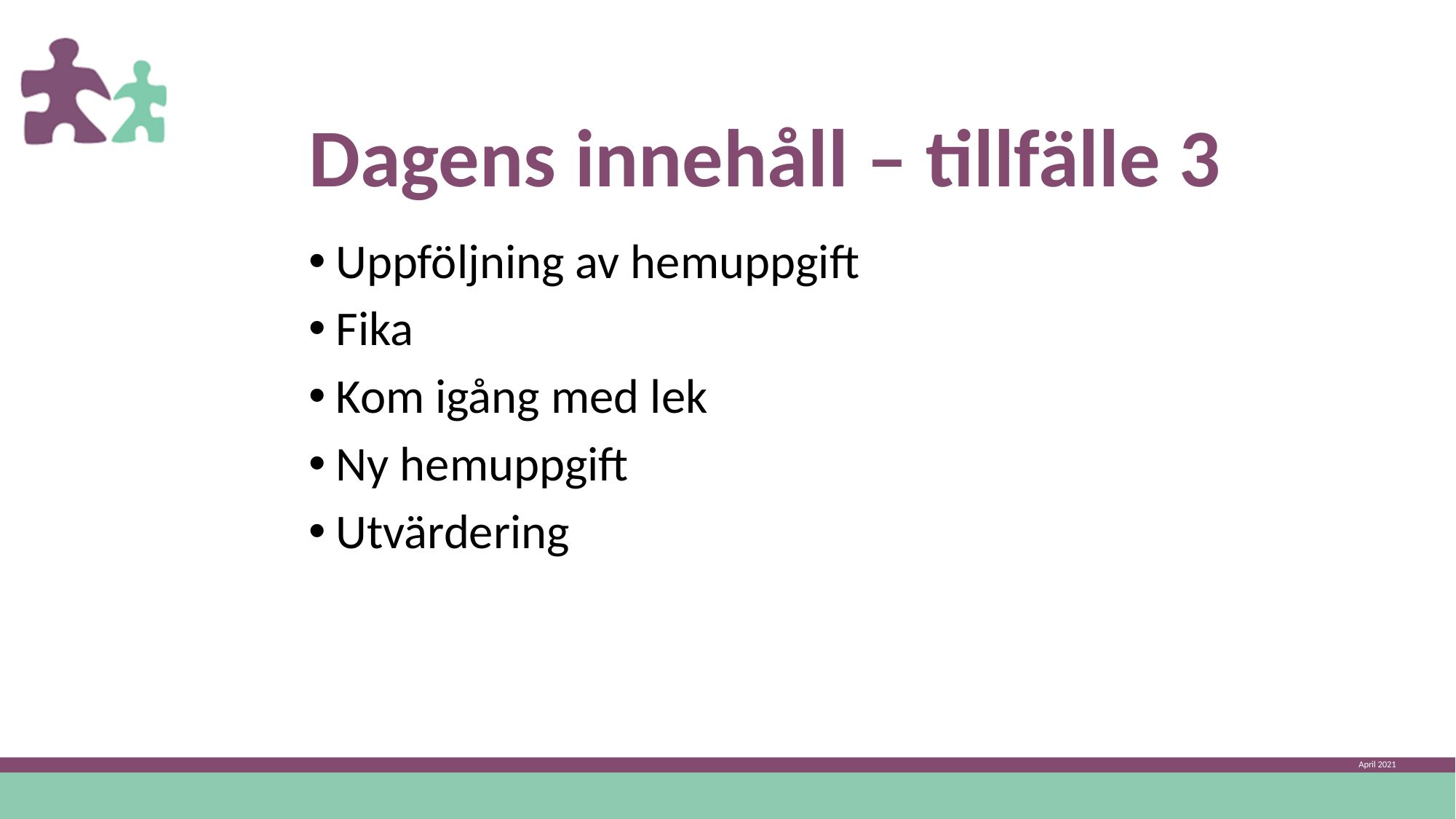

Dagens innehåll – tillfälle 3
Uppföljning av hemuppgift
Fika
Kom igång med lek
Ny hemuppgift
Utvärdering